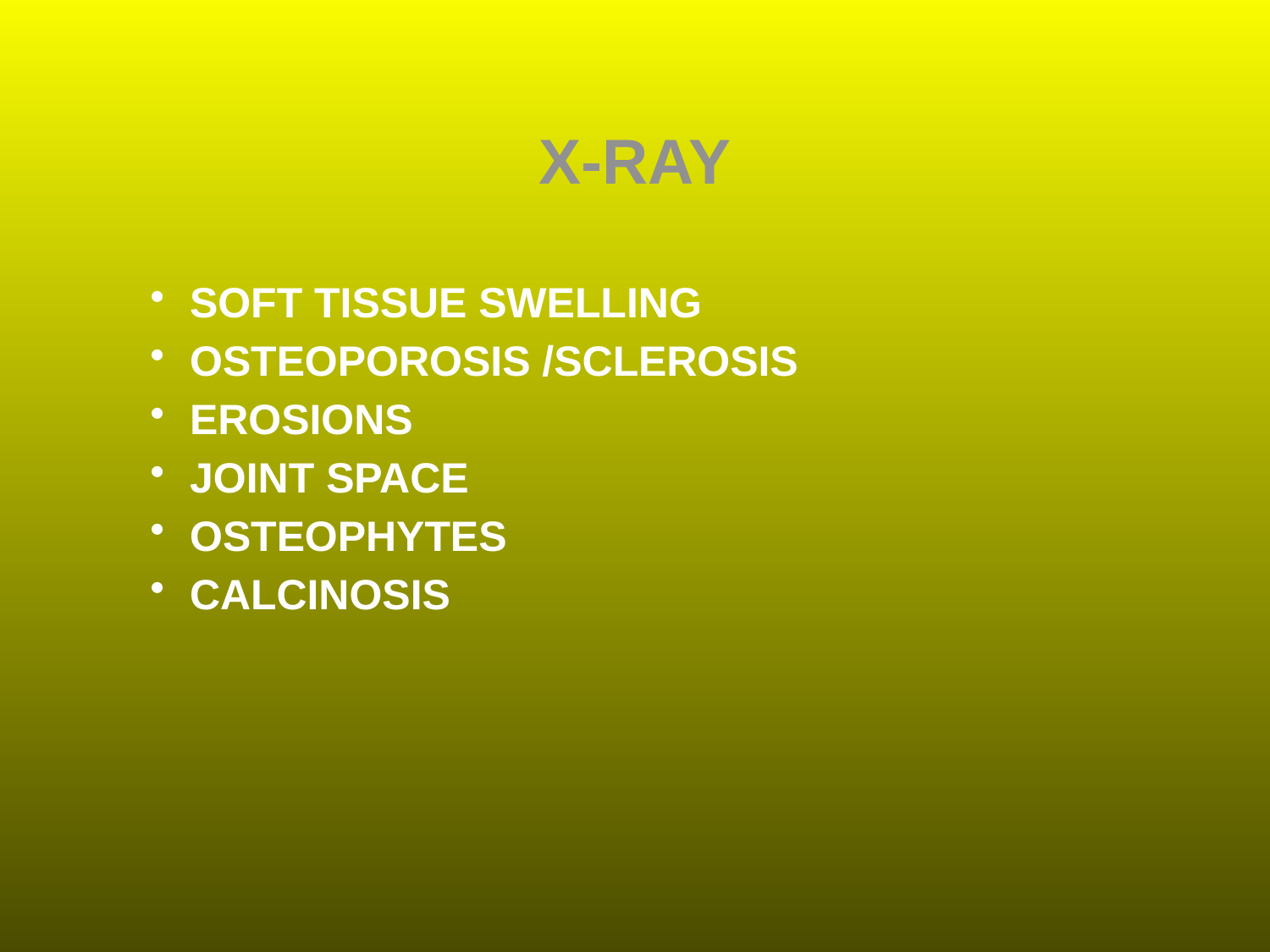

# X-RAY
SOFT TISSUE SWELLING
OSTEOPOROSIS /SCLEROSIS
EROSIONS
JOINT SPACE
OSTEOPHYTES
CALCINOSIS